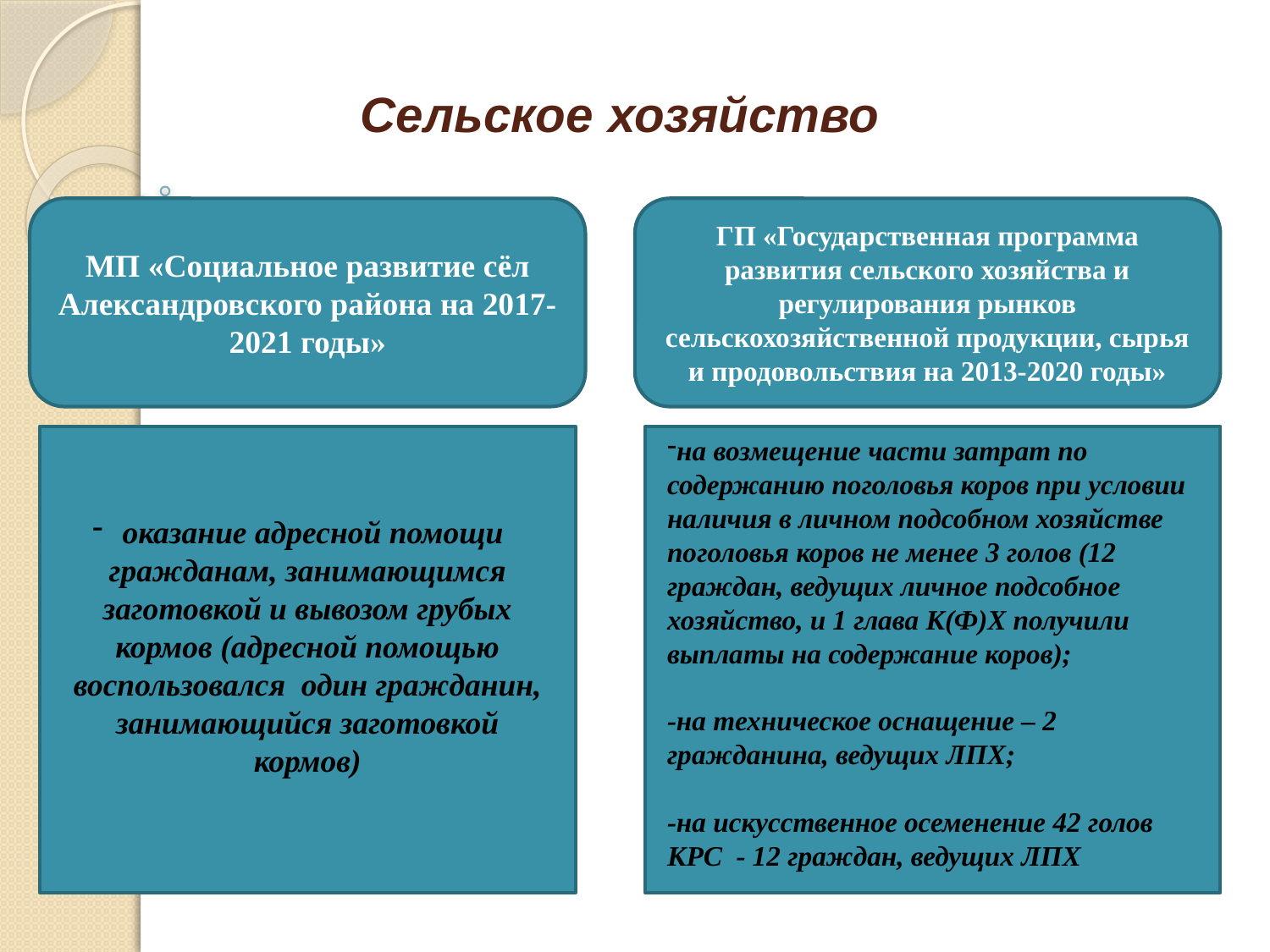

# Сельское хозяйство
МП «Социальное развитие сёл Александровского района на 2017-2021 годы»
ГП «Государственная программа развития сельского хозяйства и регулирования рынков сельскохозяйственной продукции, сырья и продовольствия на 2013-2020 годы»

на возмещение части затрат по содержанию поголовья коров при условии наличия в личном подсобном хозяйстве поголовья коров не менее 3 голов (12 граждан, ведущих личное подсобное хозяйство, и 1 глава К(Ф)Х получили выплаты на содержание коров);

-на техническое оснащение – 2 гражданина, ведущих ЛПХ;

-на искусственное осеменение 42 голов КРС  - 12 граждан, ведущих ЛПХ

оказание адресной помощи гражданам, занимающимся заготовкой и вывозом грубых кормов (адресной помощью воспользовался  один гражданин, занимающийся заготовкой кормов)